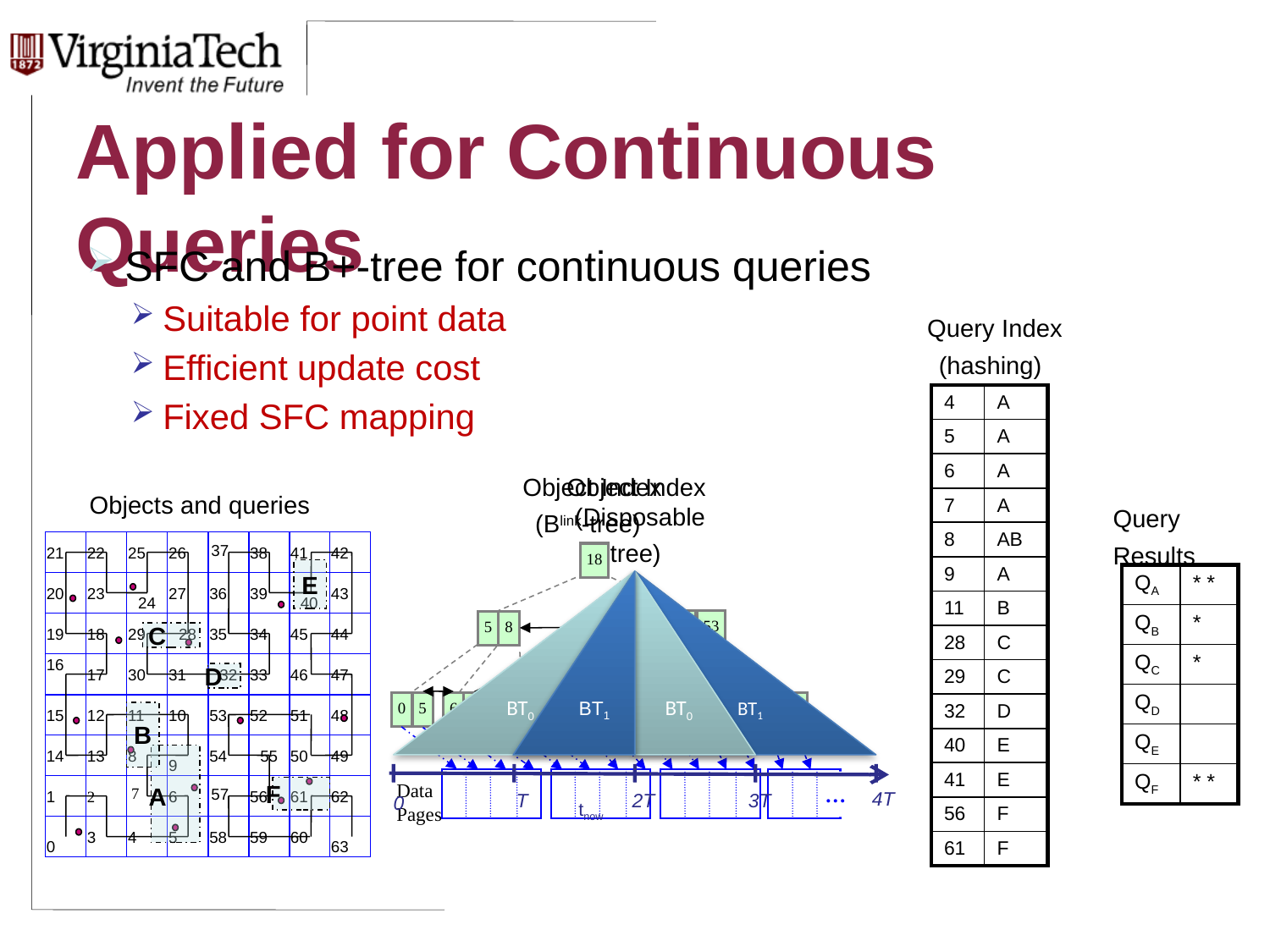

# Applied for Continuous Queries
SFC and B+-tree for continuous queries
Suitable for point data
Efficient update cost
Fixed SFC mapping
Query Index (hashing)
| 4 | A |
| --- | --- |
| 5 | A |
| 6 | A |
| 7 | A |
| 8 | AB |
| 9 | A |
| 11 | B |
| 28 | C |
| 29 | C |
| 32 | D |
| 40 | E |
| 41 | E |
| 56 | F |
| 61 | F |
Object Index
(Disposable tree)
BT0
BT1
BT1
BT0
4T
T
2T
3T
0
tnow
Object Index (Blink-tree)

18

24
39
53
5
8

0
5
6
8
15
18
20
24
28
39
48
53
56
61
Data Pages

…
Objects and queries
Query Results

21
22
25
26
37
38
41
42

20
23
24
27
36
39
40
43

19
18
29
28
35
34
45
44

16
17
30
31
32
33
46
47

15
12
11
10
53
52
51
48

14
13
8
9
54
55
50
49

1
2
6
57
56
61
62

7

0
3
4
5
58
59
60
63

E
C
D
B
A
F
| QA | \* \* |
| --- | --- |
| QB | \* |
| QC | \* |
| QD |  |
| QE |  |
| QF | \* \* |